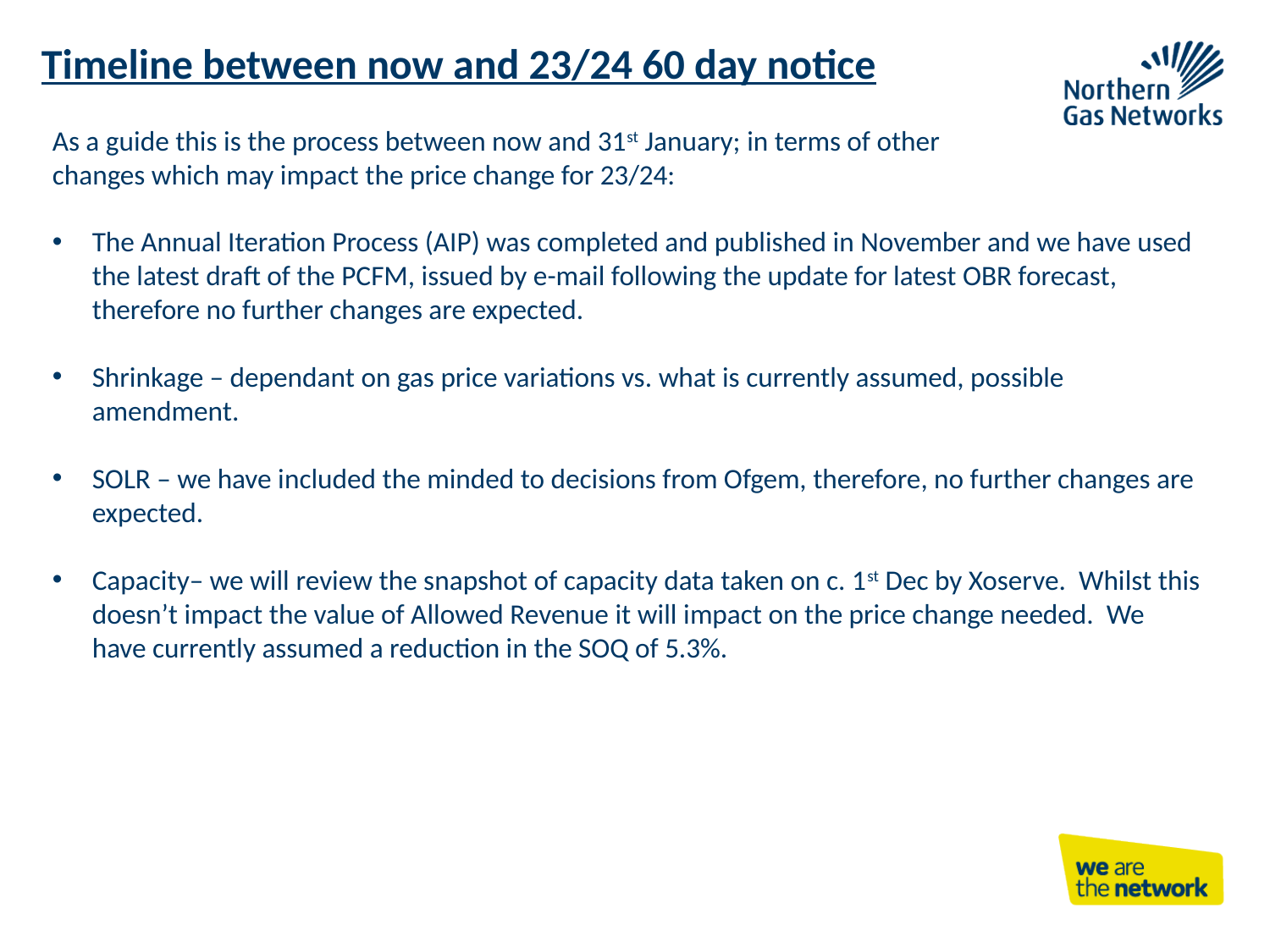

# Timeline between now and 23/24 60 day notice
As a guide this is the process between now and 31st January; in terms of other
changes which may impact the price change for 23/24:

The Annual Iteration Process (AIP) was completed and published in November and we have used the latest draft of the PCFM, issued by e-mail following the update for latest OBR forecast, therefore no further changes are expected.

Shrinkage – dependant on gas price variations vs. what is currently assumed, possible amendment.

SOLR – we have included the minded to decisions from Ofgem, therefore, no further changes are expected.

Capacity– we will review the snapshot of capacity data taken on c. 1st Dec by Xoserve.  Whilst this doesn’t impact the value of Allowed Revenue it will impact on the price change needed.  We have currently assumed a reduction in the SOQ of 5.3%.